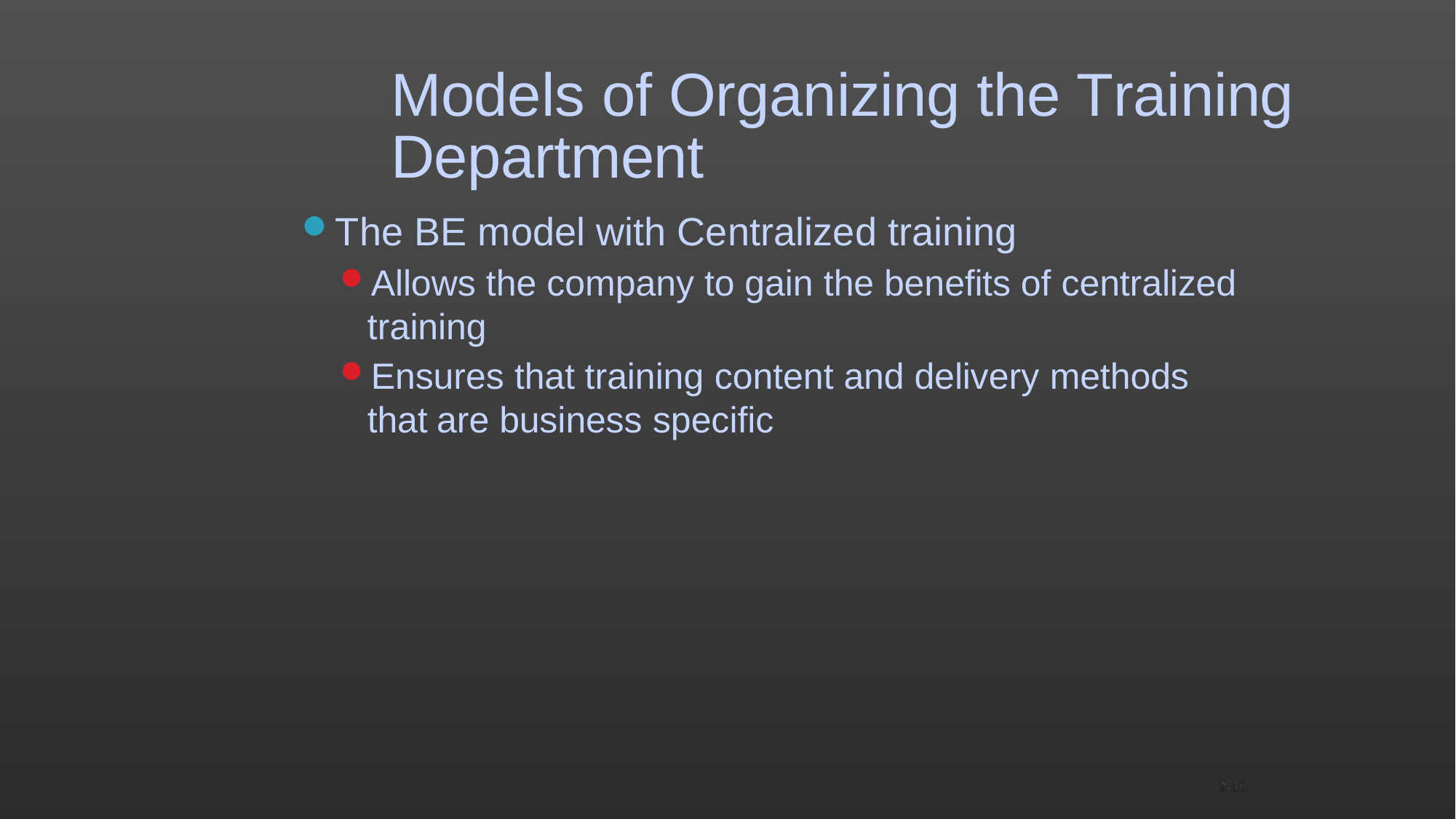

2-36
# Models of Organizing the Training
Department
The BE model with Centralized training
Allows the company to gain the benefits of centralized
training
Ensures that training content and delivery methods that are business specific